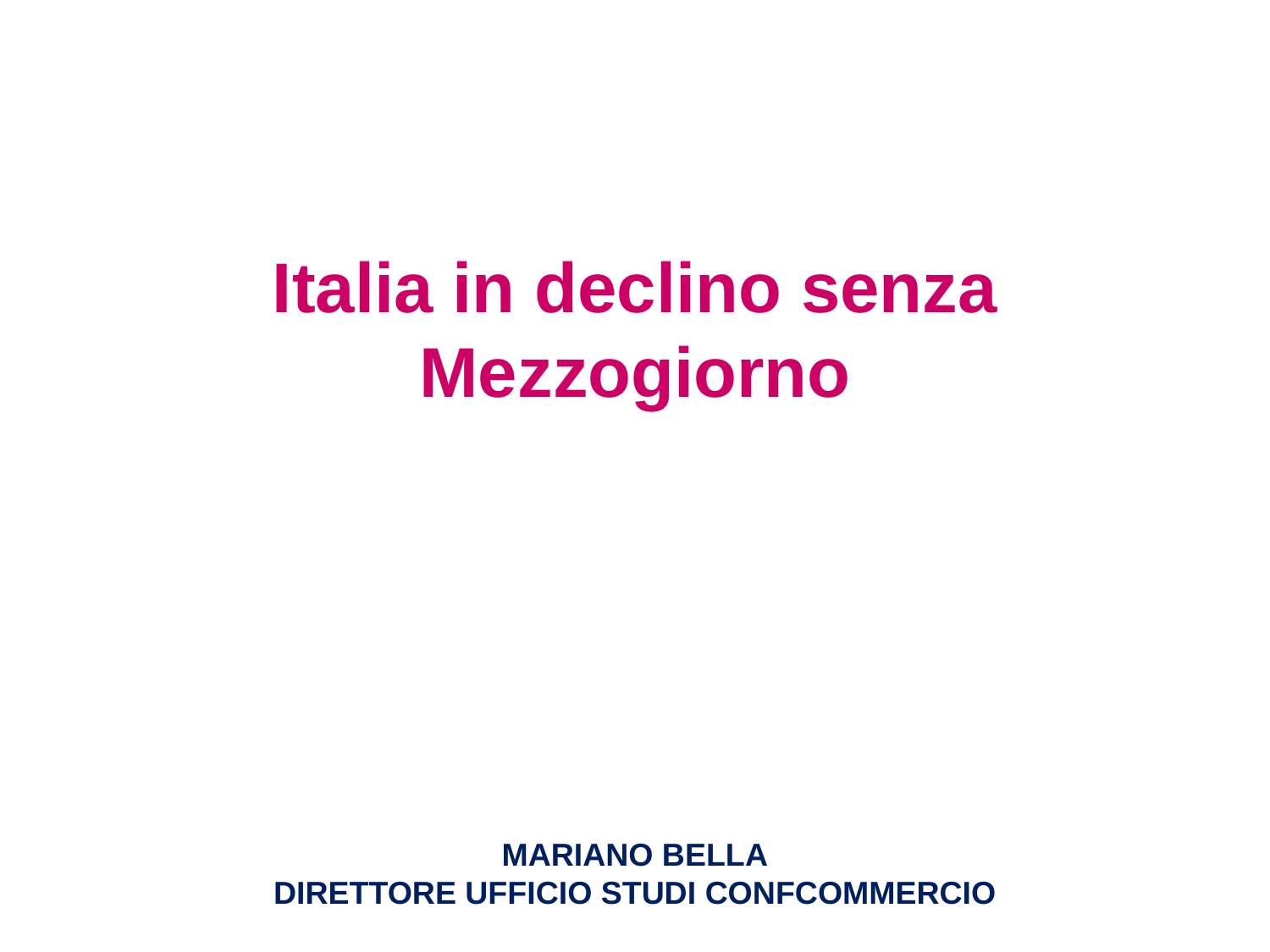

Italia in declino senza Mezzogiorno

MARIANO BELLA
DIRETTORE UFFICIO STUDI CONFCOMMERCIO

Cosenza, 12 maggio 2017